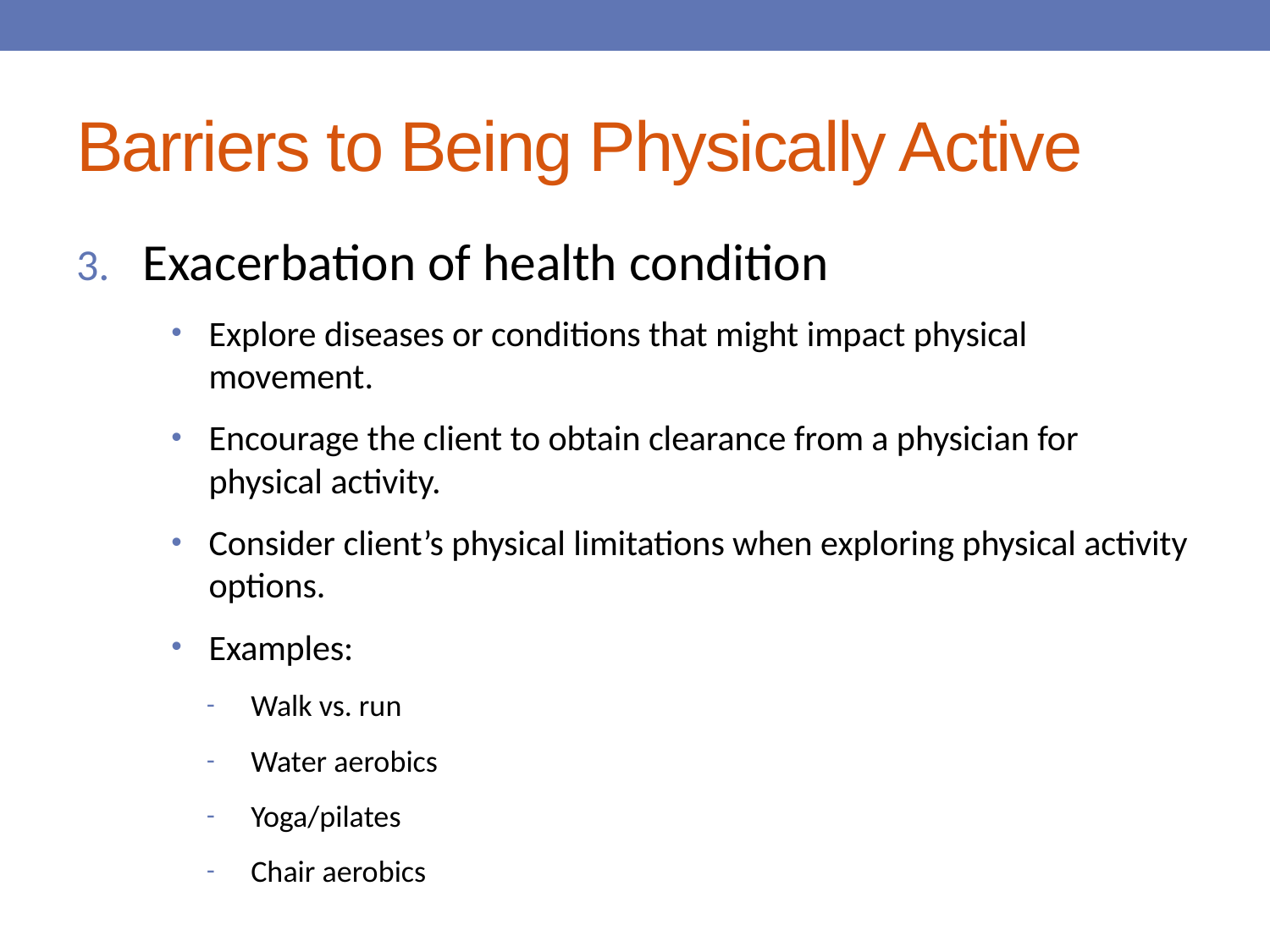

# Barriers to Being Physically Active
Exacerbation of health condition
Explore diseases or conditions that might impact physical movement.
Encourage the client to obtain clearance from a physician for physical activity.
Consider client’s physical limitations when exploring physical activity options.
Examples:
Walk vs. run
Water aerobics
Yoga/pilates
Chair aerobics